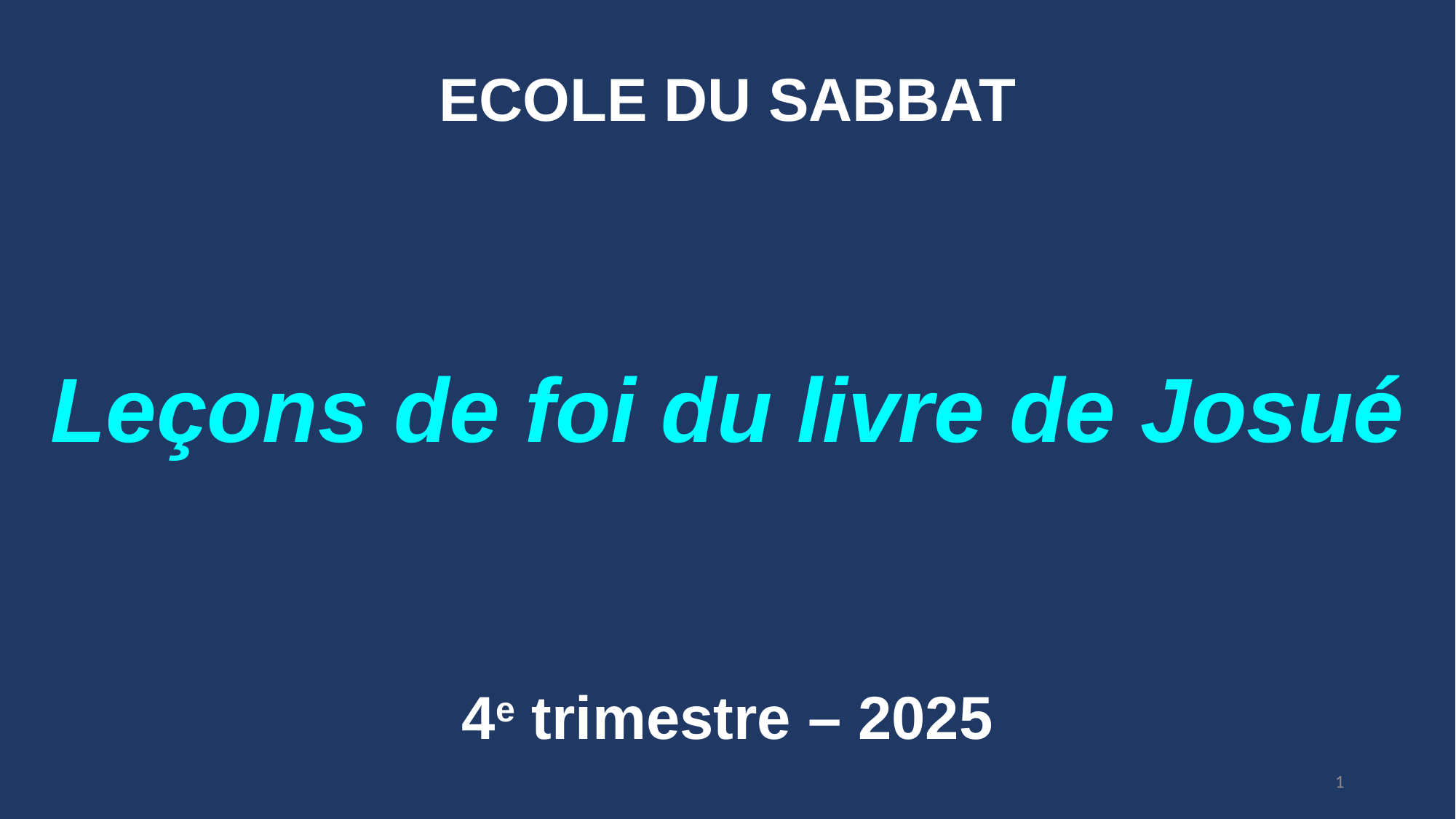

ECOLE DU SABBAT

Leçons de foi du livre de Josué

4e trimestre – 2025
1